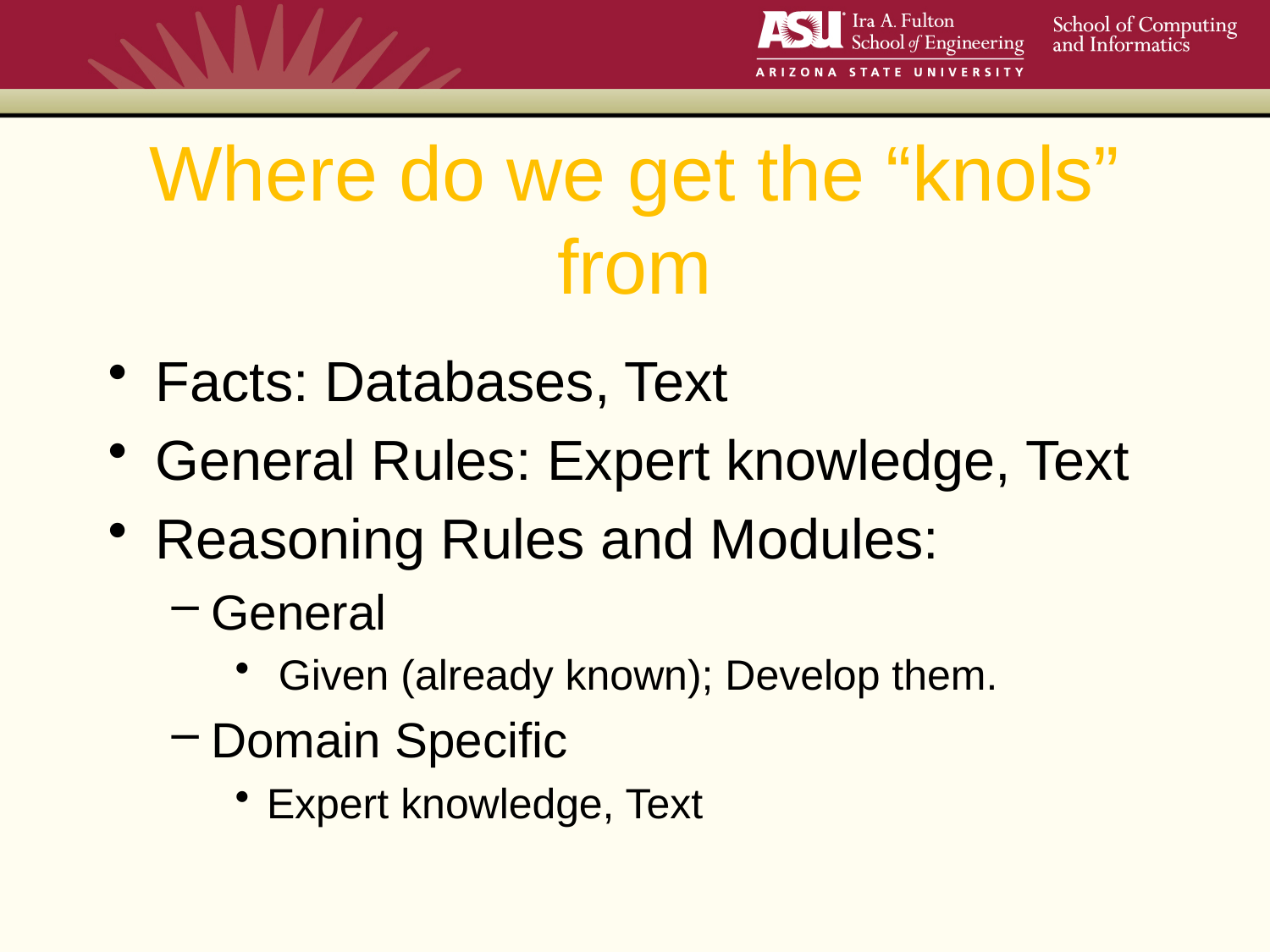

# Where do we get the “knols” from
Facts: Databases, Text
General Rules: Expert knowledge, Text
Reasoning Rules and Modules:
General
 Given (already known); Develop them.
Domain Specific
Expert knowledge, Text